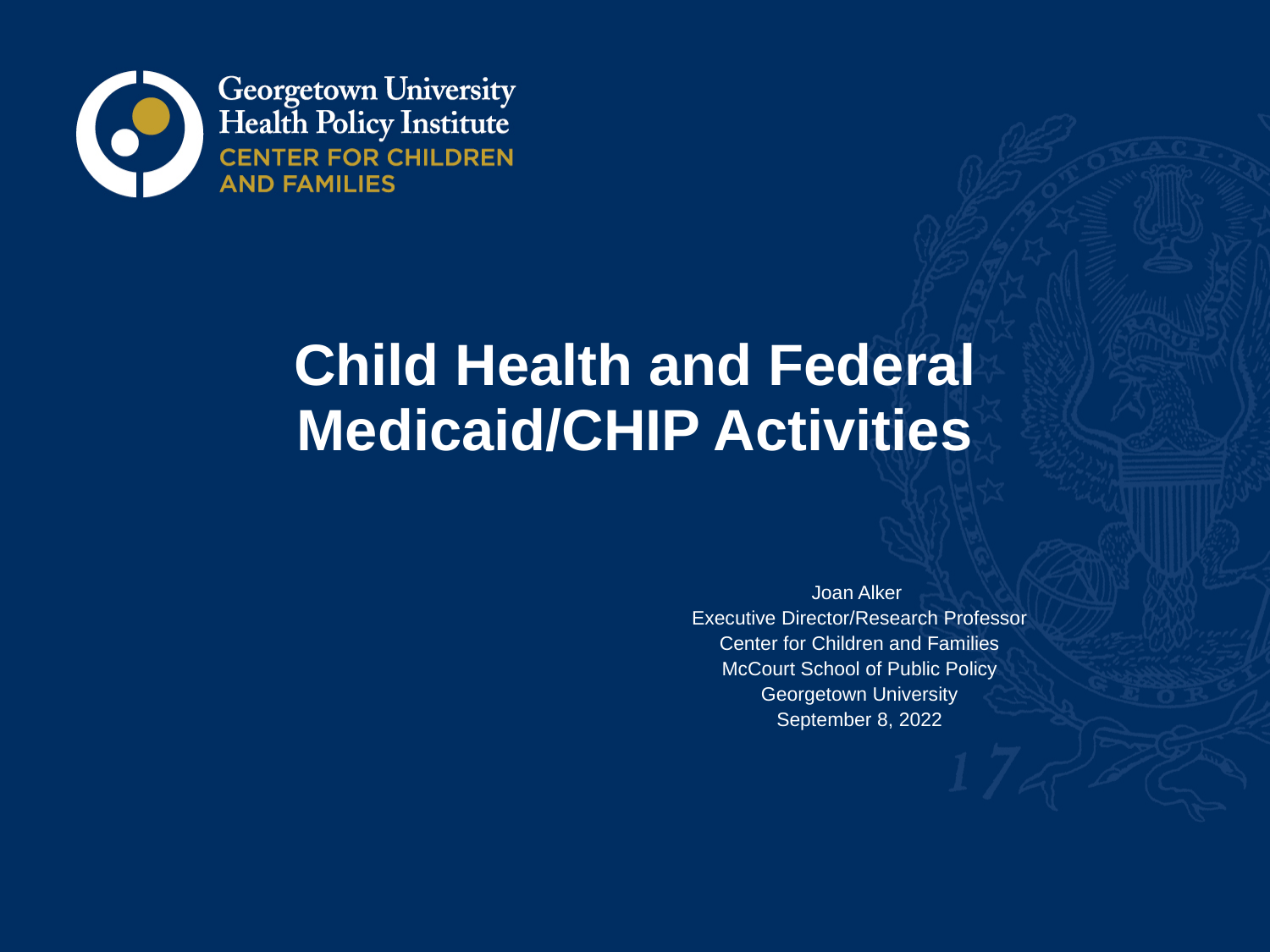

# Child Health and Federal Medicaid/CHIP Activities
Joan Alker
Executive Director/Research Professor
Center for Children and Families
McCourt School of Public Policy
Georgetown University
September 8, 2022